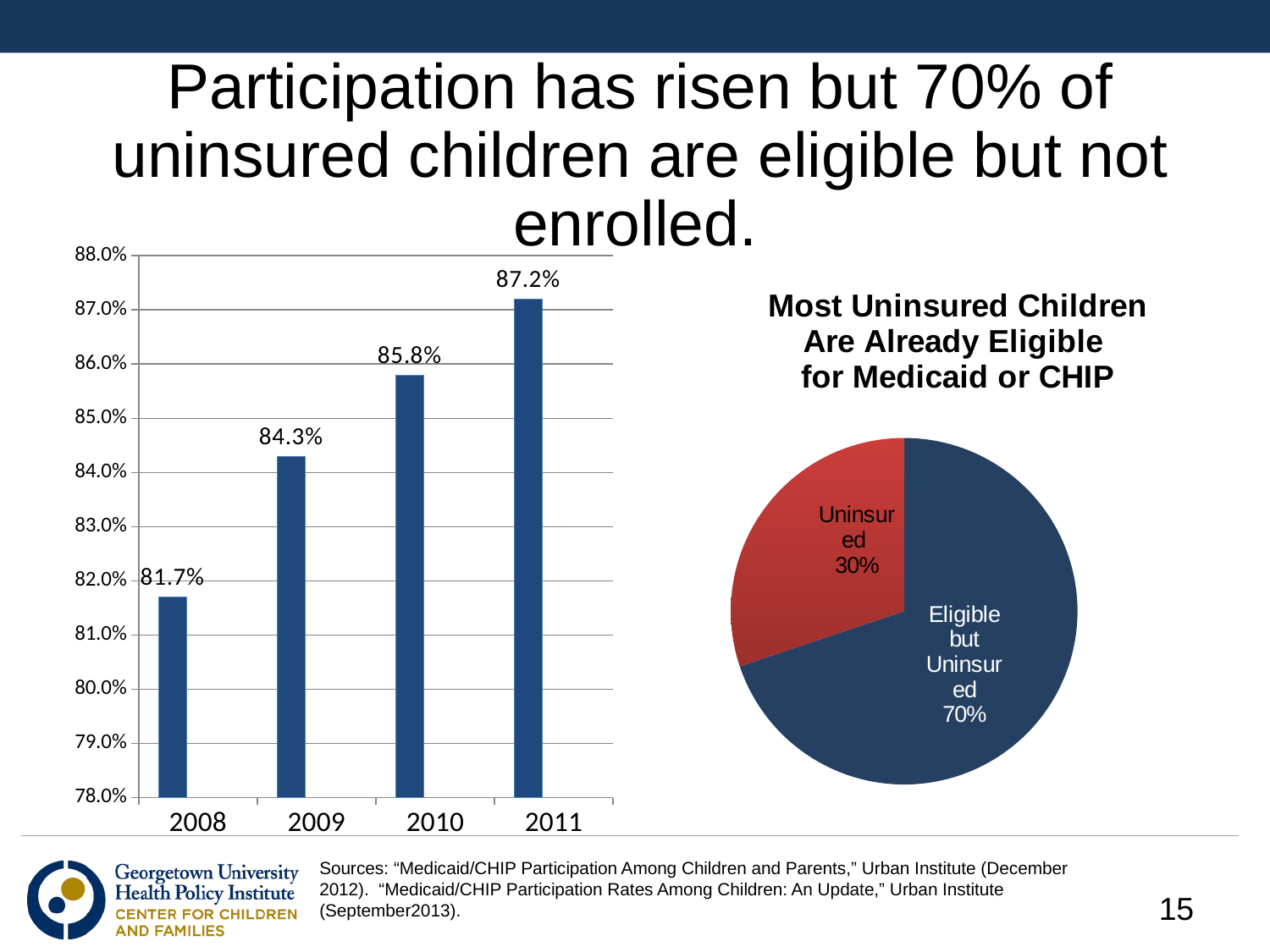

# Participation has risen but 70% of uninsured children are eligible but not enrolled.

### Chart

| Category | Series 1 | Series 2 | Column1 |
|---|---|---|---|
| 2008 | 0.817 | None | None |
| 2009 | 0.843 | None | None |
| 2010 | 0.858 | None | None |
| 2011 | 0.872 | None | None |

### Chart: Most Uninsured Children Are Already Eligible
for Medicaid or CHIP

| Category |  |
|---|---|
| Eligible but Uninsured | 4.4 |
| Uninsured  | 1.9 |
Sources: “Medicaid/CHIP Participation Among Children and Parents,” Urban Institute (December 2012).  “Medicaid/CHIP Participation Rates Among Children: An Update,” Urban Institute (September2013).

15